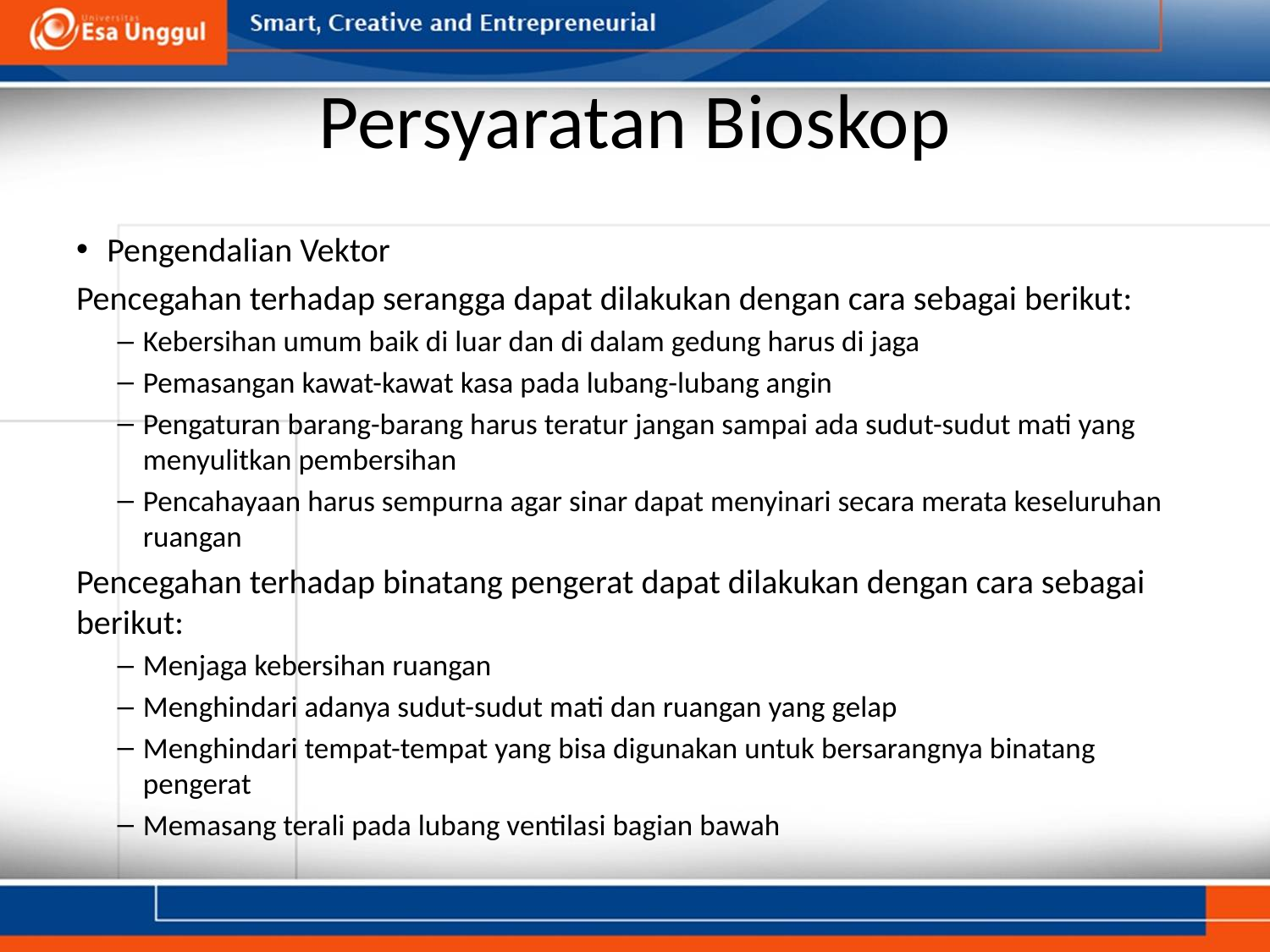

# Persyaratan Bioskop
Pengendalian Vektor
Pencegahan terhadap serangga dapat dilakukan dengan cara sebagai berikut:
Kebersihan umum baik di luar dan di dalam gedung harus di jaga
Pemasangan kawat-kawat kasa pada lubang-lubang angin
Pengaturan barang-barang harus teratur jangan sampai ada sudut-sudut mati yang menyulitkan pembersihan
Pencahayaan harus sempurna agar sinar dapat menyinari secara merata keseluruhan ruangan
Pencegahan terhadap binatang pengerat dapat dilakukan dengan cara sebagai berikut:
Menjaga kebersihan ruangan
Menghindari adanya sudut-sudut mati dan ruangan yang gelap
Menghindari tempat-tempat yang bisa digunakan untuk bersarangnya binatang pengerat
Memasang terali pada lubang ventilasi bagian bawah